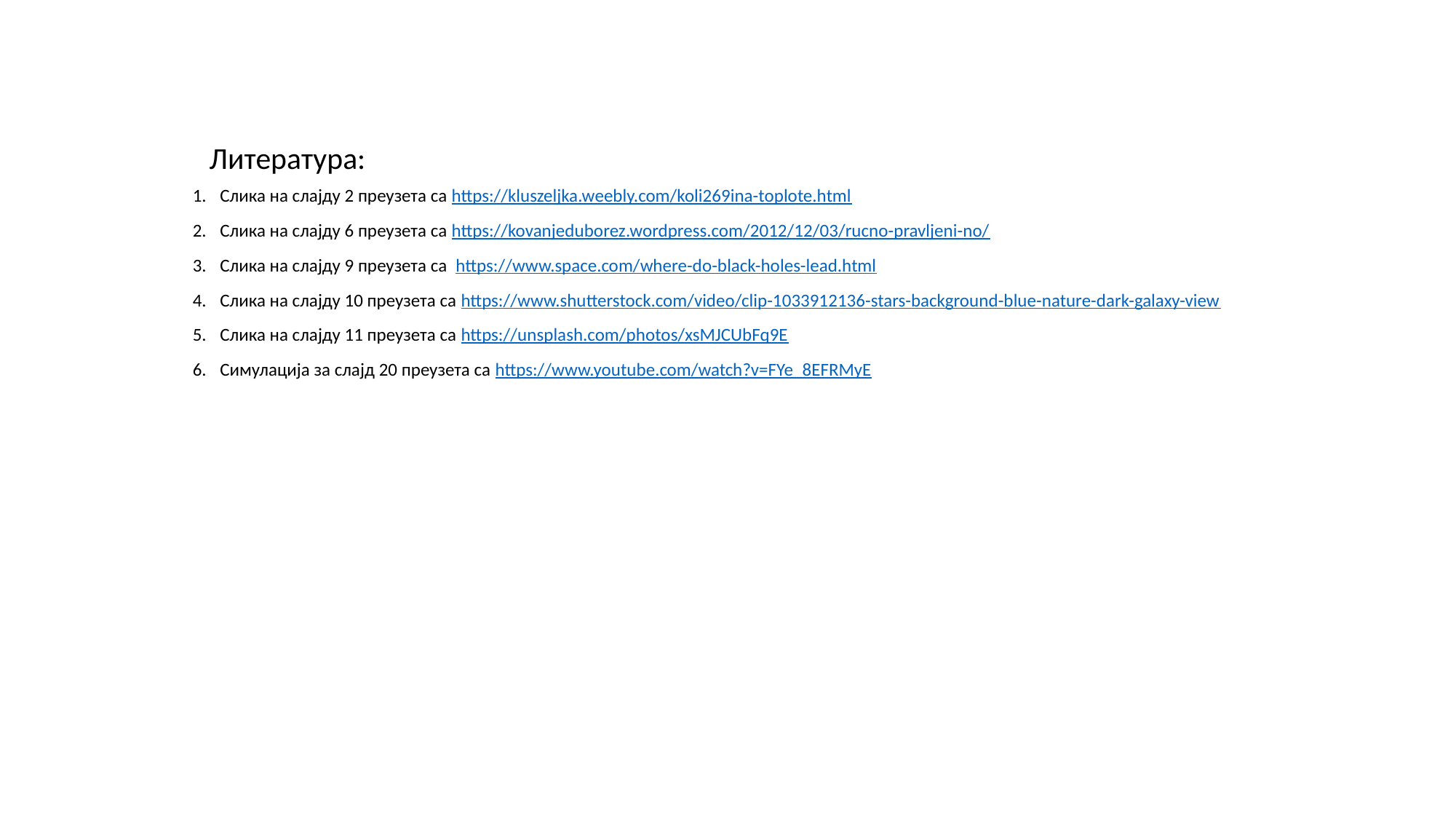

# Литература:
Слика на слајду 2 преузета са https://kluszeljka.weebly.com/koli269ina-toplote.html
Слика на слајду 6 преузета са https://kovanjeduborez.wordpress.com/2012/12/03/rucno-pravljeni-no/
Слика на слајду 9 преузета са  https://www.space.com/where-do-black-holes-lead.html
Слика на слајду 10 преузета са https://www.shutterstock.com/video/clip-1033912136-stars-background-blue-nature-dark-galaxy-view
Слика на слајду 11 преузета са https://unsplash.com/photos/xsMJCUbFq9E
Симулација за слајд 20 преузета са https://www.youtube.com/watch?v=FYe_8EFRMyE